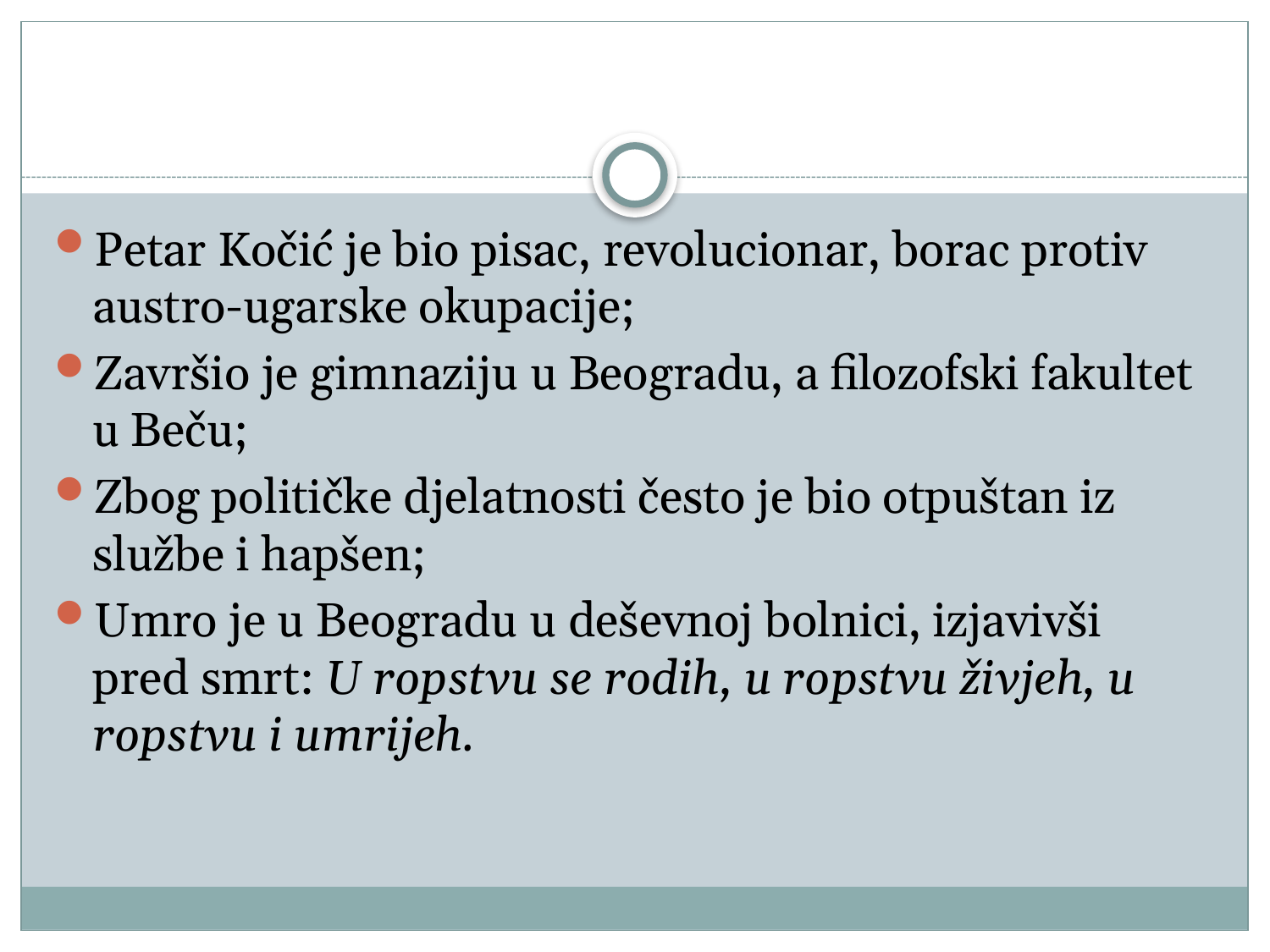

Petar Kočić je bio pisac, revolucionar, borac protiv austro-ugarske okupacije;
Završio je gimnaziju u Beogradu, a filozofski fakultet u Beču;
Zbog političke djelatnosti često je bio otpuštan iz službe i hapšen;
Umro je u Beogradu u deševnoj bolnici, izjavivši pred smrt: U ropstvu se rodih, u ropstvu živjeh, u ropstvu i umrijeh.